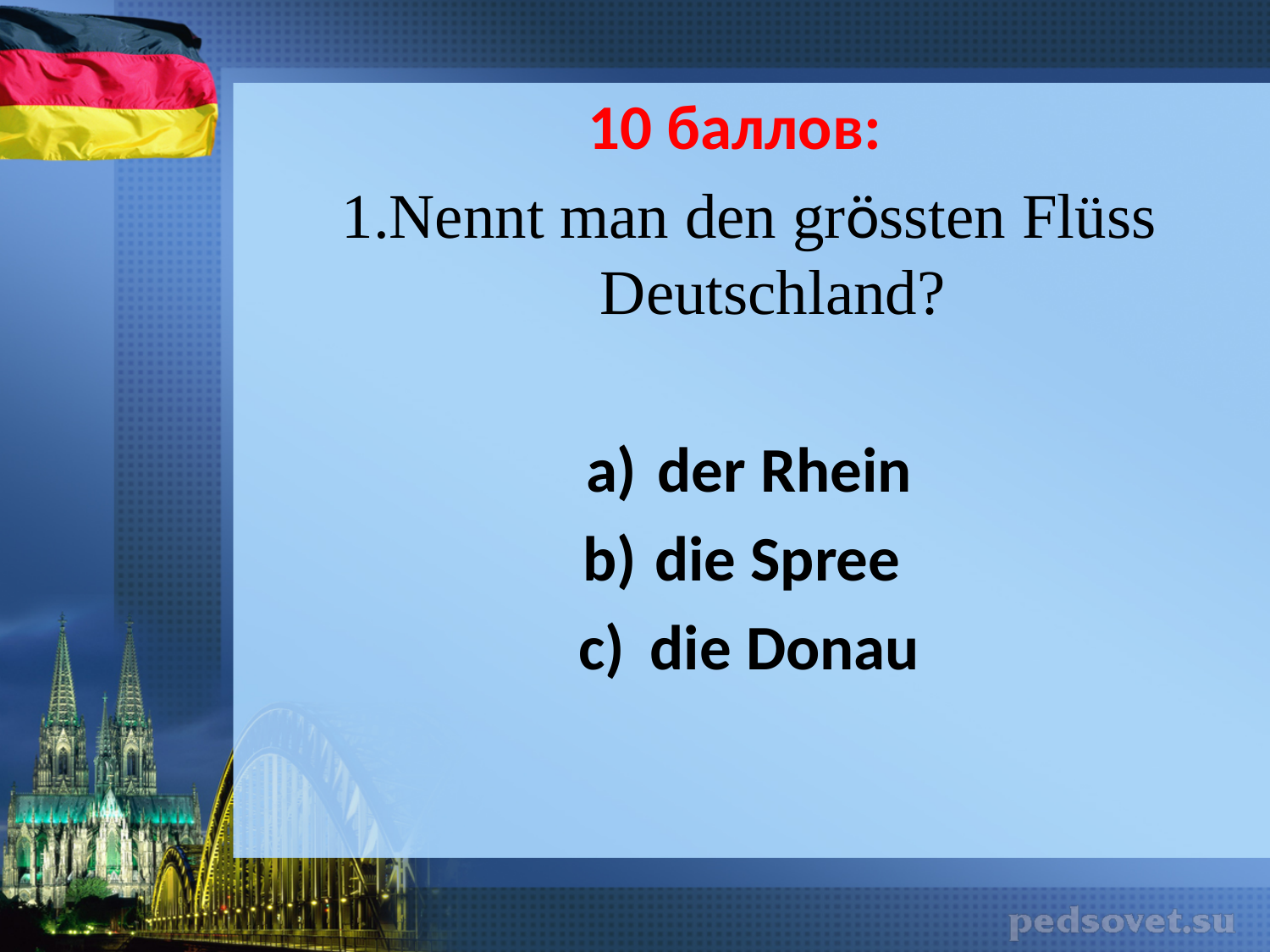

10 баллов:
1.Nennt man den grössten Flüss Deutschland?

der Rhein
die Spree
die Donau